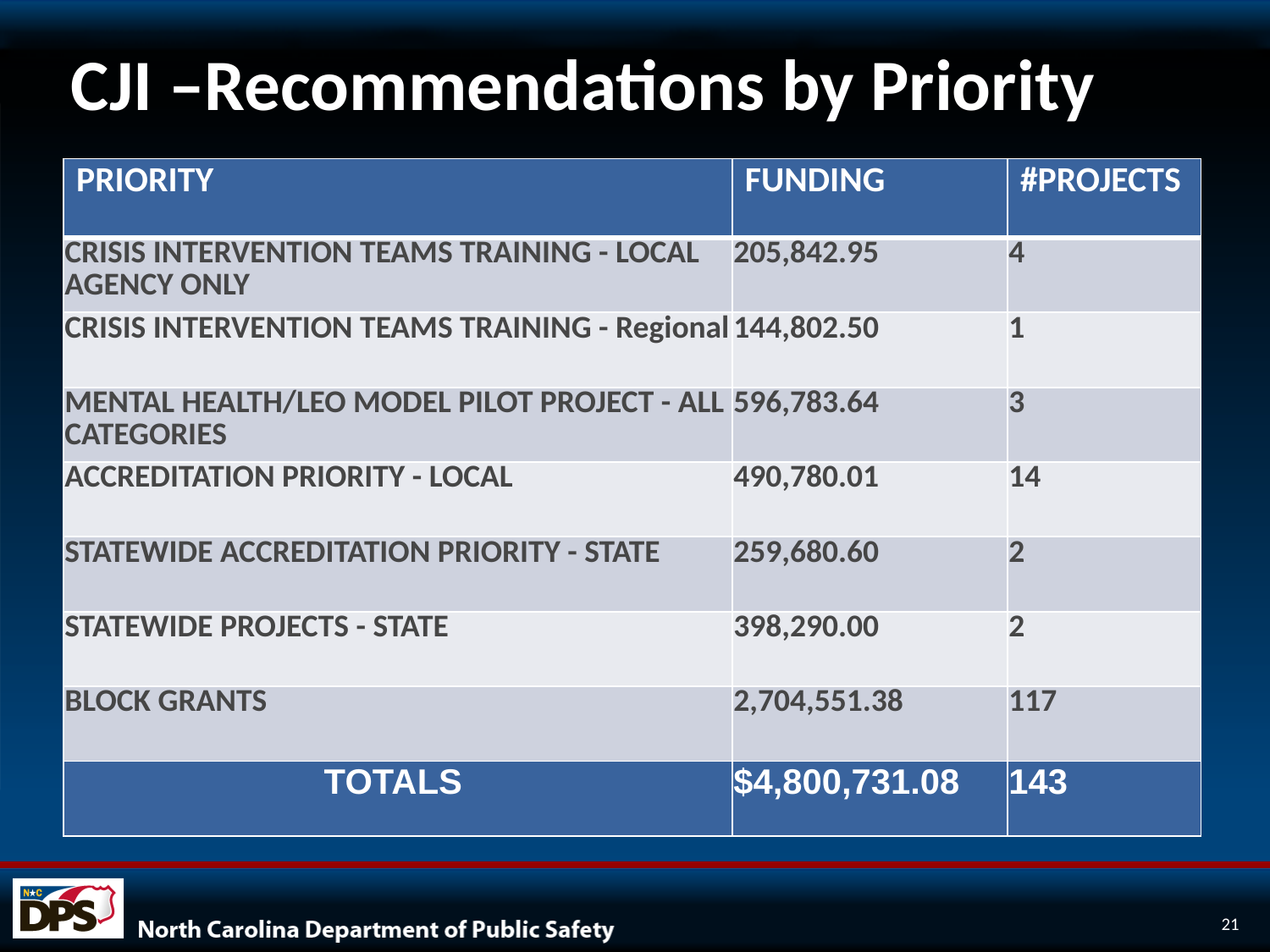

# CJI –Recommendations by Priority
| PRIORITY | FUNDING | #PROJECTS |
| --- | --- | --- |
| CRISIS INTERVENTION TEAMS TRAINING - LOCAL AGENCY ONLY | 205,842.95 | 4 |
| CRISIS INTERVENTION TEAMS TRAINING - Regional | 144,802.50 | 1 |
| MENTAL HEALTH/LEO MODEL PILOT PROJECT - ALL CATEGORIES | 596,783.64 | 3 |
| ACCREDITATION PRIORITY - LOCAL | 490,780.01 | 14 |
| STATEWIDE ACCREDITATION PRIORITY - STATE | 259,680.60 | 2 |
| STATEWIDE PROJECTS - STATE | 398,290.00 | 2 |
| BLOCK GRANTS | 2,704,551.38 | 117 |
| TOTALS | $4,800,731.08 | 143 |
21